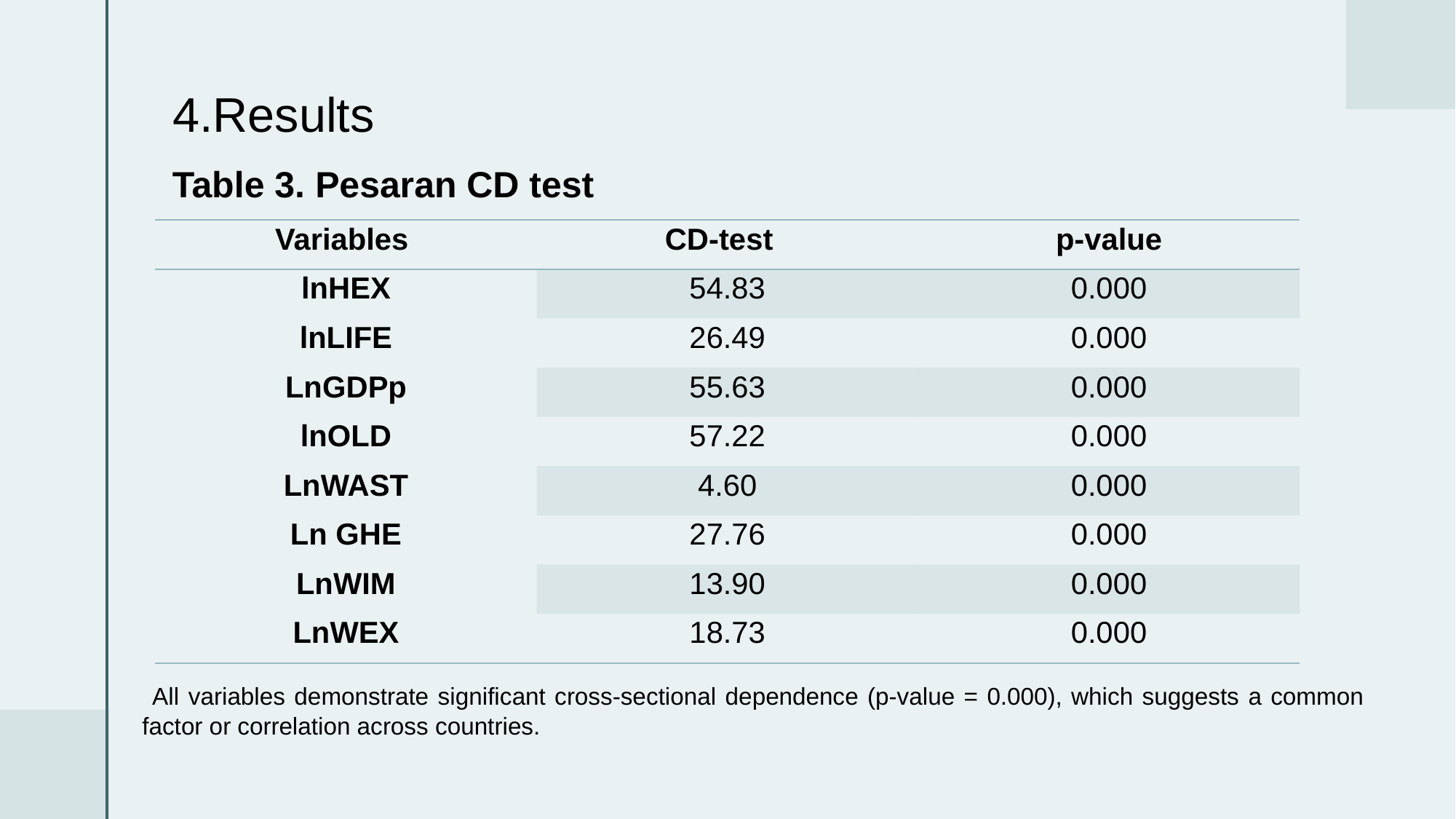

# 4.Results
Table 3. Pesaran CD test
| Variables | CD-test | p-value |
| --- | --- | --- |
| lnHEX | 54.83 | 0.000 |
| lnLIFE | 26.49 | 0.000 |
| LnGDPp | 55.63 | 0.000 |
| lnOLD | 57.22 | 0.000 |
| LnWAST | 4.60 | 0.000 |
| Ln GHE | 27.76 | 0.000 |
| LnWIM | 13.90 | 0.000 |
| LnWEX | 18.73 | 0.000 |
 All variables demonstrate significant cross-sectional dependence (p-value = 0.000), which suggests a common factor or correlation across countries.